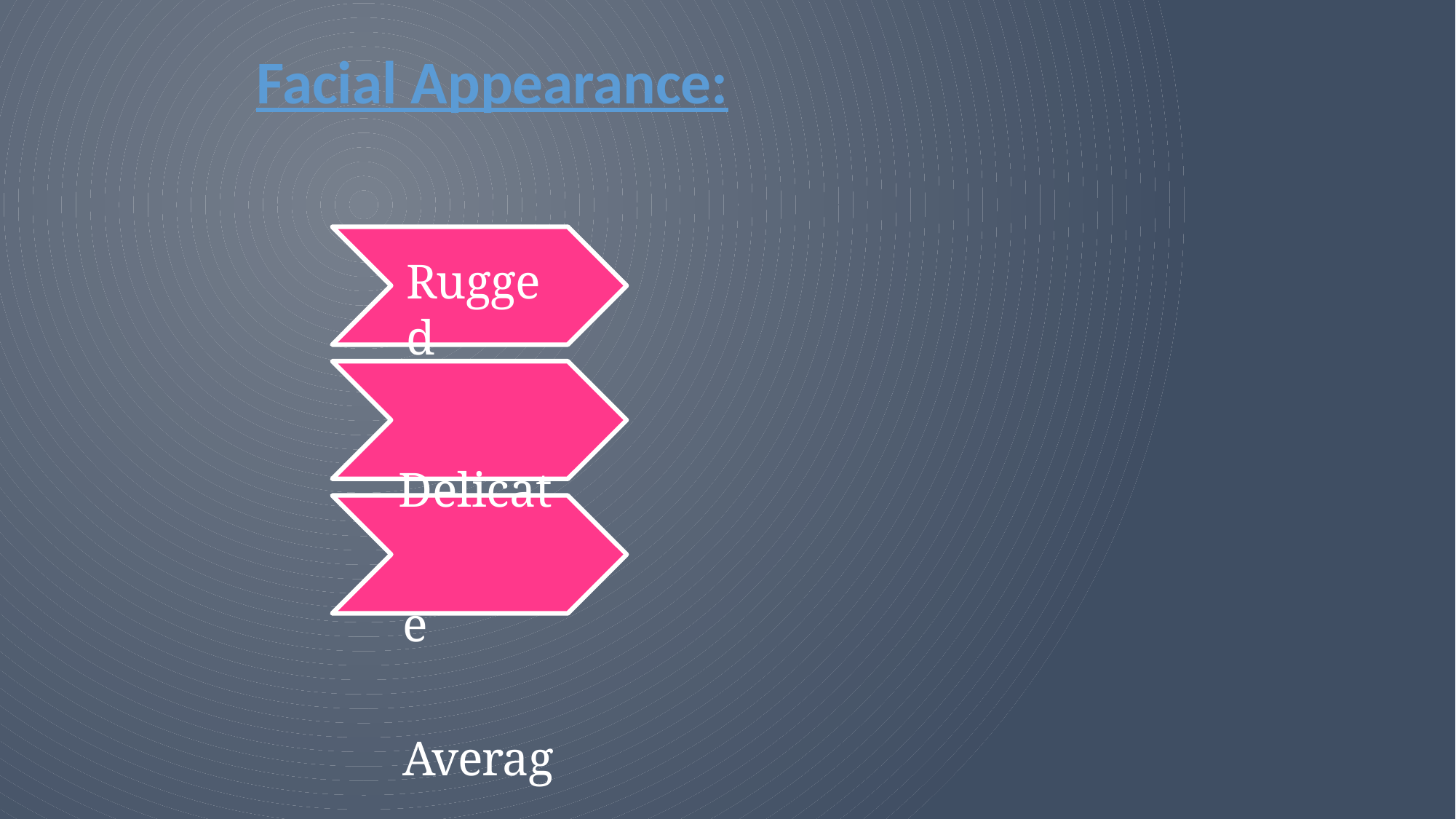

# Facial Appearance:

Rugged
Delicate  Average

9